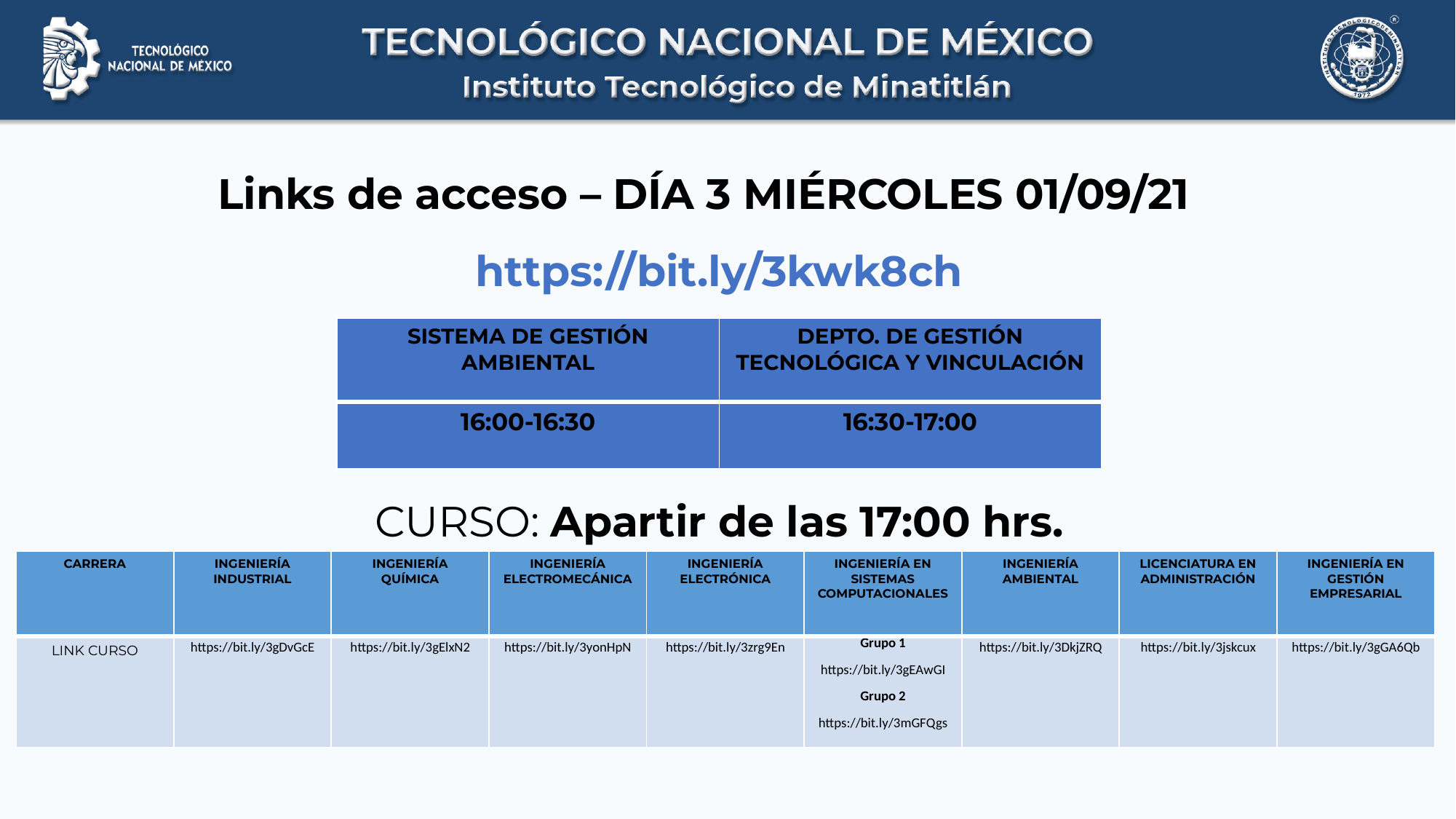

# Links de acceso – DÍA 3 MIÉRCOLES 01/09/21
https://bit.ly/3kwk8ch
| SISTEMA DE GESTIÓN AMBIENTAL | DEPTO. DE GESTIÓN TECNOLÓGICA Y VINCULACIÓN |
| --- | --- |
| 16:00-16:30 | 16:30-17:00 |
CURSO: Apartir de las 17:00 hrs.
| CARRERA | INGENIERÍA INDUSTRIAL | INGENIERÍA QUÍMICA | INGENIERÍA ELECTROMECÁNICA | INGENIERÍA ELECTRÓNICA | INGENIERÍA EN SISTEMAS COMPUTACIONALES | INGENIERÍA AMBIENTAL | LICENCIATURA EN ADMINISTRACIÓN | INGENIERÍA EN GESTIÓN EMPRESARIAL |
| --- | --- | --- | --- | --- | --- | --- | --- | --- |
| LINK CURSO | https://bit.ly/3gDvGcE | https://bit.ly/3gElxN2 | https://bit.ly/3yonHpN | https://bit.ly/3zrg9En | Grupo 1 https://bit.ly/3gEAwGI Grupo 2 https://bit.ly/3mGFQgs | https://bit.ly/3DkjZRQ | https://bit.ly/3jskcux | https://bit.ly/3gGA6Qb |